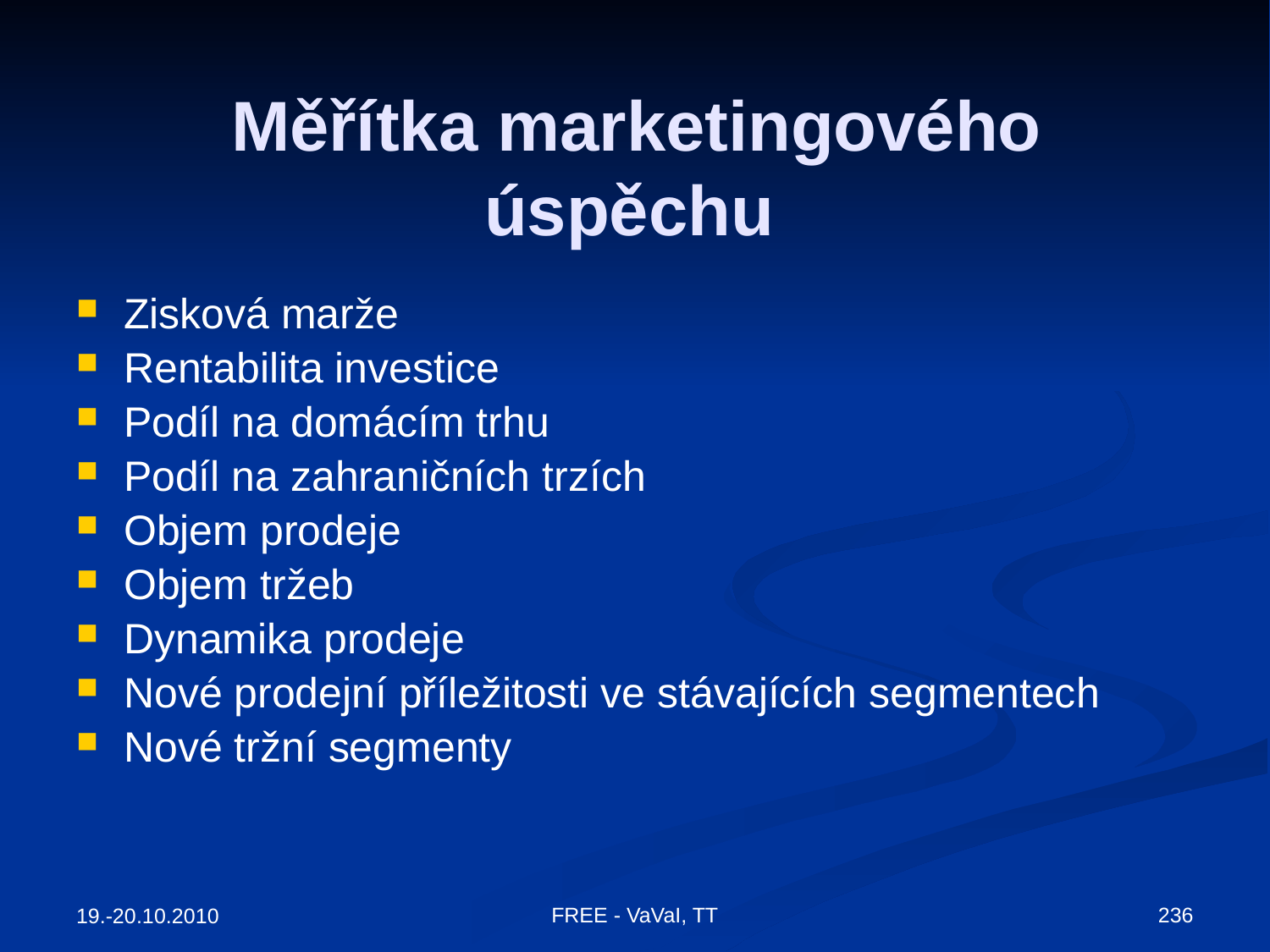

# Měřítka marketingového úspěchu
Zisková marže
Rentabilita investice
Podíl na domácím trhu
Podíl na zahraničních trzích
Objem prodeje
Objem tržeb
Dynamika prodeje
Nové prodejní příležitosti ve stávajících segmentech
Nové tržní segmenty
FREE - VaVaI, TT
236
19.-20.10.2010